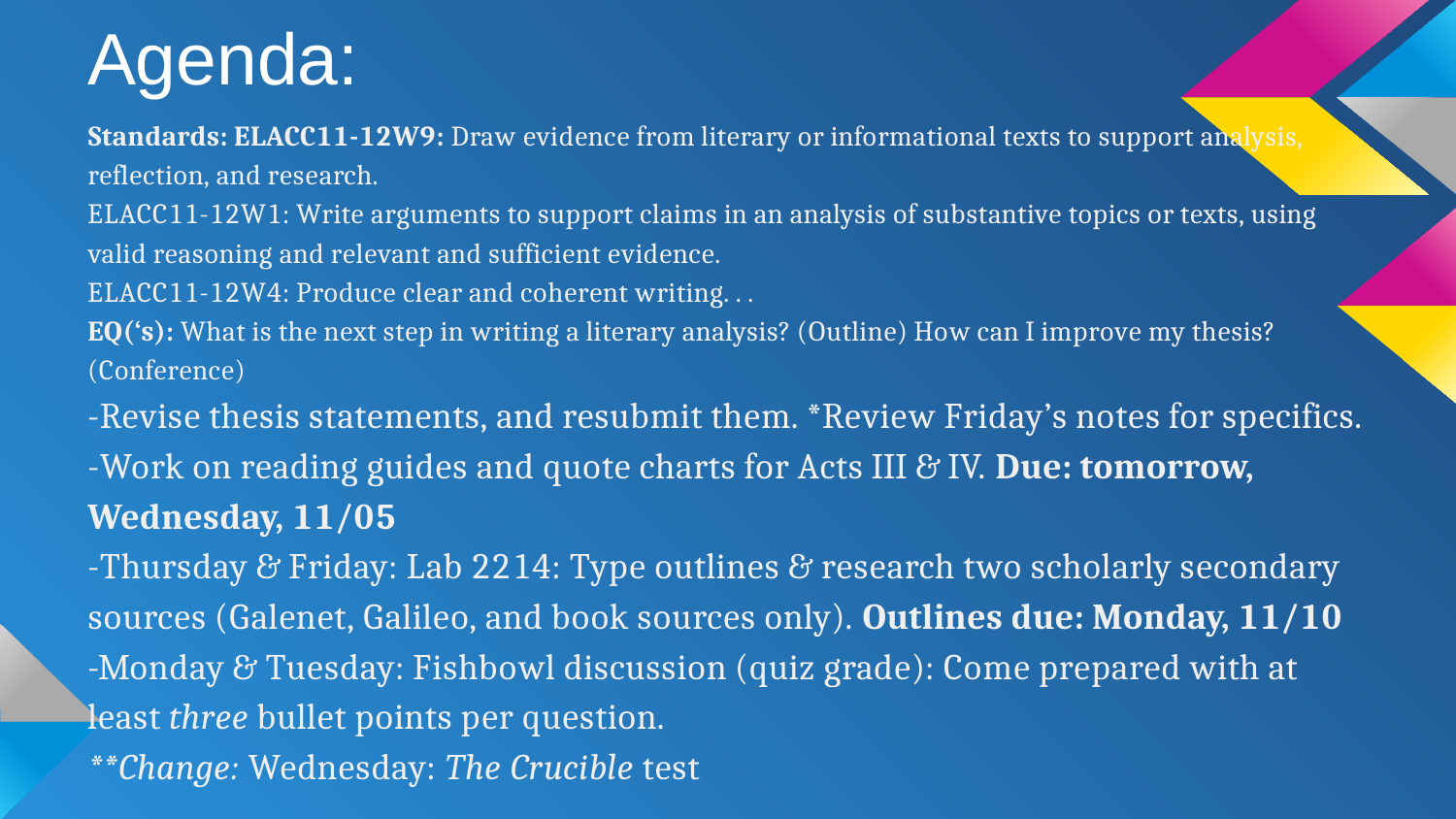

# Agenda:
Standards: ELACC11-12W9: Draw evidence from literary or informational texts to support analysis,
reflection, and research.
ELACC11-12W1: Write arguments to support claims in an analysis of substantive topics or texts, using valid reasoning and relevant and sufficient evidence.
ELACC11-12W4: Produce clear and coherent writing. . .
EQ(‘s): What is the next step in writing a literary analysis? (Outline) How can I improve my thesis? (Conference)
-Revise thesis statements, and resubmit them. *Review Friday’s notes for specifics.
-Work on reading guides and quote charts for Acts III & IV. Due: tomorrow, Wednesday, 11/05
-Thursday & Friday: Lab 2214: Type outlines & research two scholarly secondary sources (Galenet, Galileo, and book sources only). Outlines due: Monday, 11/10
-Monday & Tuesday: Fishbowl discussion (quiz grade): Come prepared with at least three bullet points per question.
**Change: Wednesday: The Crucible test